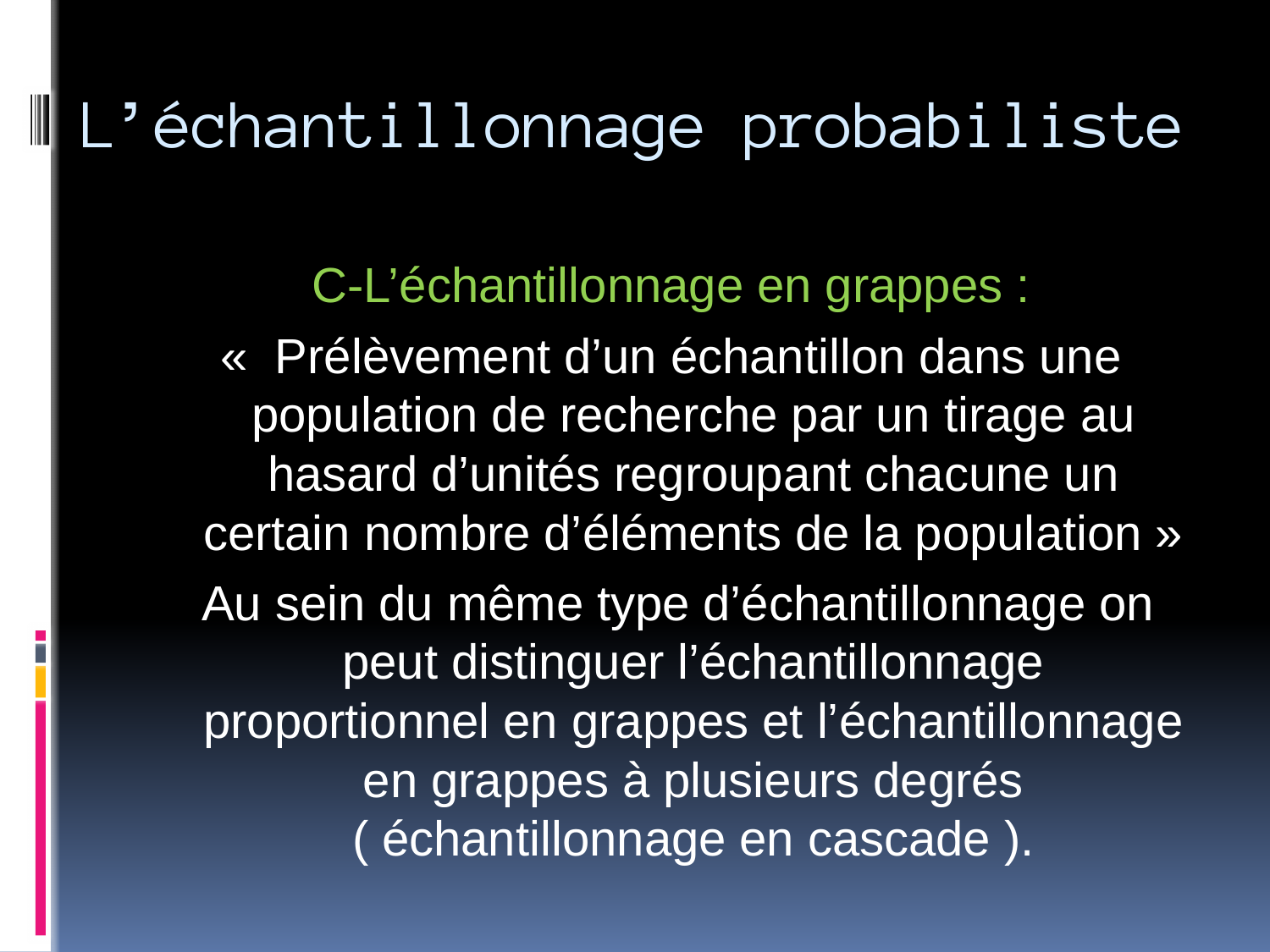

# L’échantillonnage probabiliste
C-L’échantillonnage en grappes :
«  Prélèvement d’un échantillon dans une population de recherche par un tirage au hasard d’unités regroupant chacune un certain nombre d’éléments de la population »
 Au sein du même type d’échantillonnage on peut distinguer l’échantillonnage proportionnel en grappes et l’échantillonnage en grappes à plusieurs degrés ( échantillonnage en cascade ).